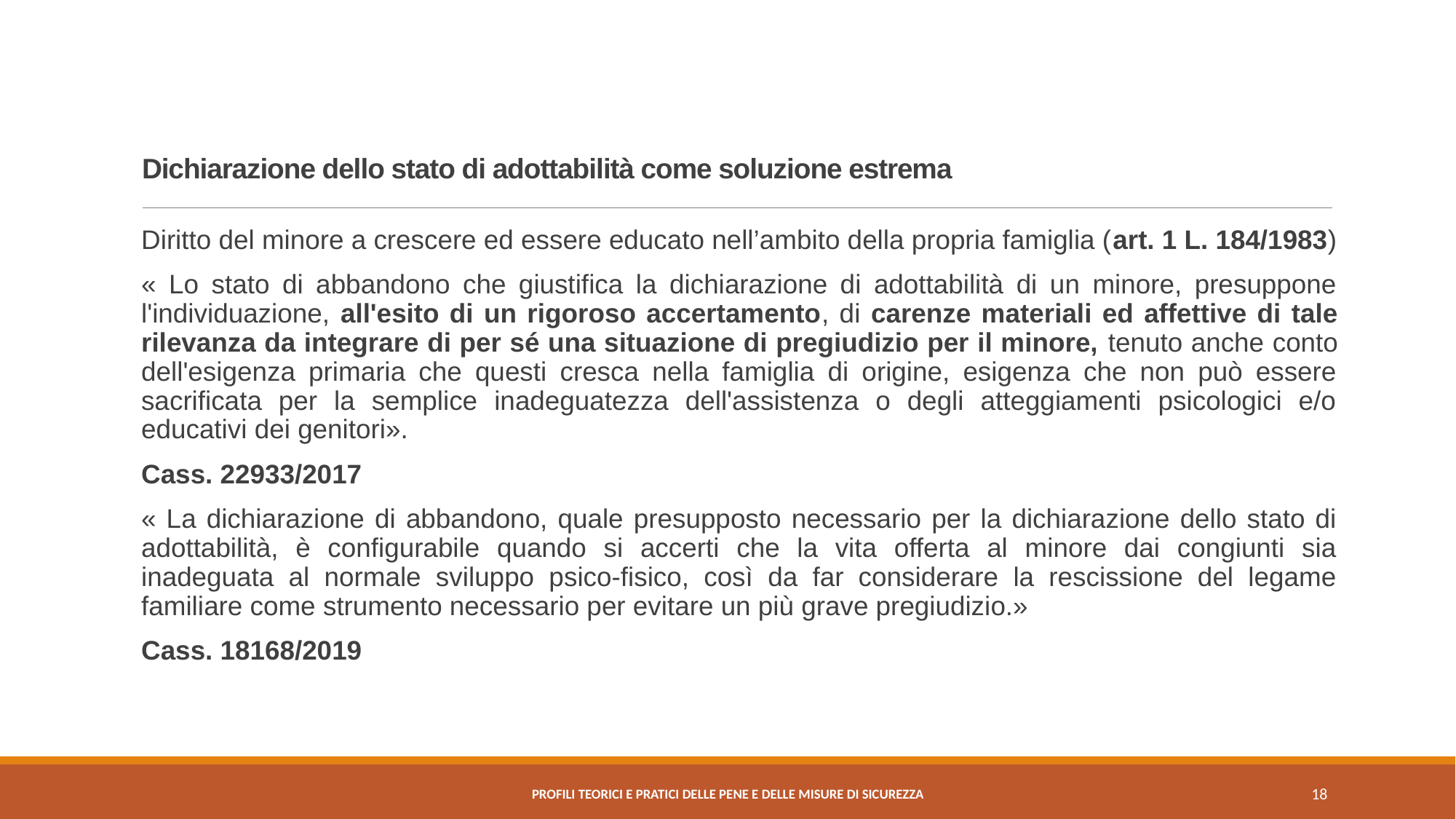

# Dichiarazione dello stato di adottabilità come soluzione estrema
Diritto del minore a crescere ed essere educato nell’ambito della propria famiglia (art. 1 L. 184/1983)
« Lo stato di abbandono che giustifica la dichiarazione di adottabilità di un minore, presuppone l'individuazione, all'esito di un rigoroso accertamento, di carenze materiali ed affettive di tale rilevanza da integrare di per sé una situazione di pregiudizio per il minore, tenuto anche conto dell'esigenza primaria che questi cresca nella famiglia di origine, esigenza che non può essere sacrificata per la semplice inadeguatezza dell'assistenza o degli atteggiamenti psicologici e/o educativi dei genitori».
Cass. 22933/2017
« La dichiarazione di abbandono, quale presupposto necessario per la dichiarazione dello stato di adottabilità, è configurabile quando si accerti che la vita offerta al minore dai congiunti sia inadeguata al normale sviluppo psico-fisico, così da far considerare la rescissione del legame familiare come strumento necessario per evitare un più grave pregiudizio.»
Cass. 18168/2019

PROFILI TEORICI E PRATICI DELLE PENE E DELLE MISURE DI SICUREZZA
18